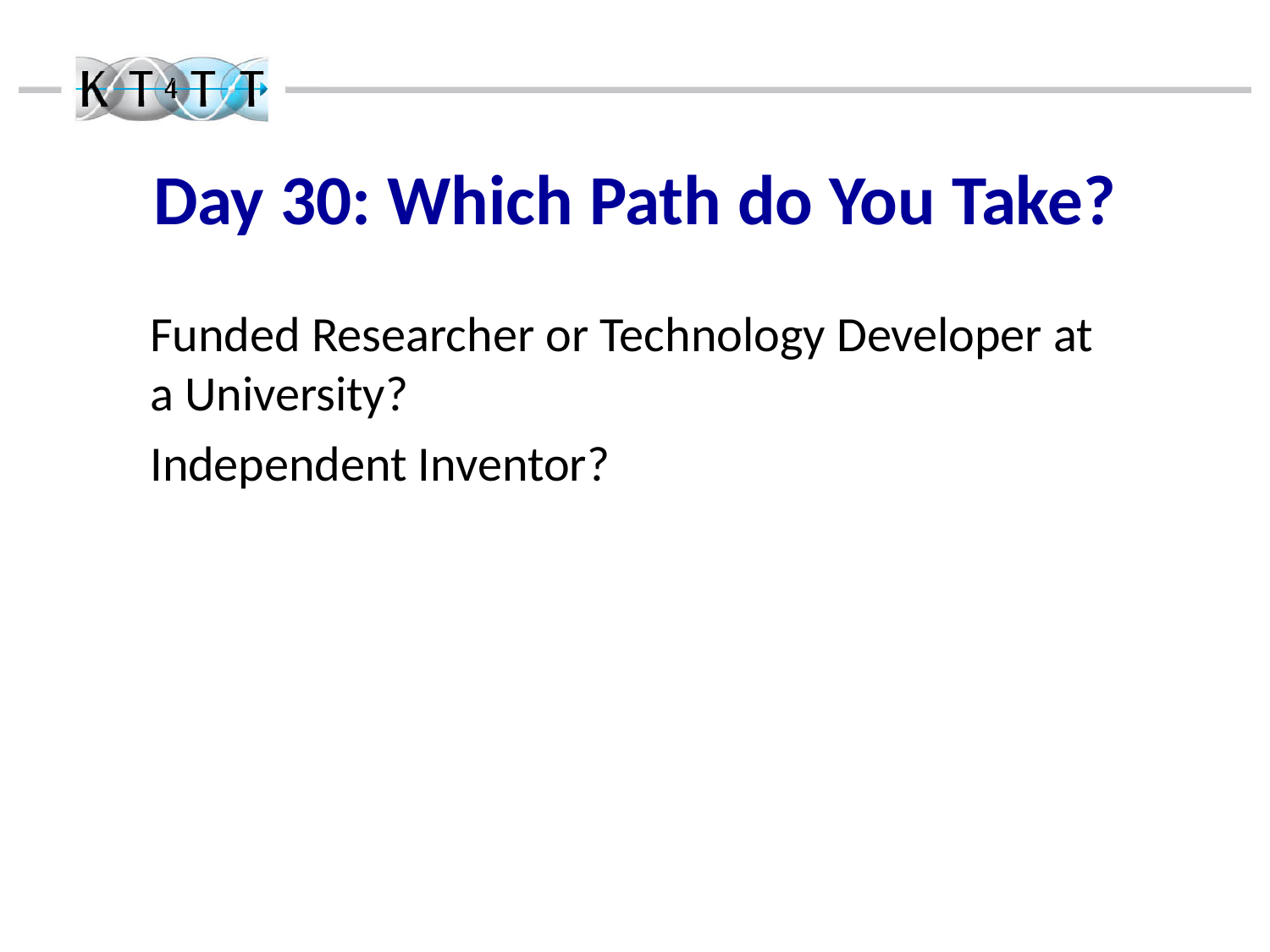

# Day 30: Which Path do You Take?
Funded Researcher or Technology Developer at a University?
Independent Inventor?